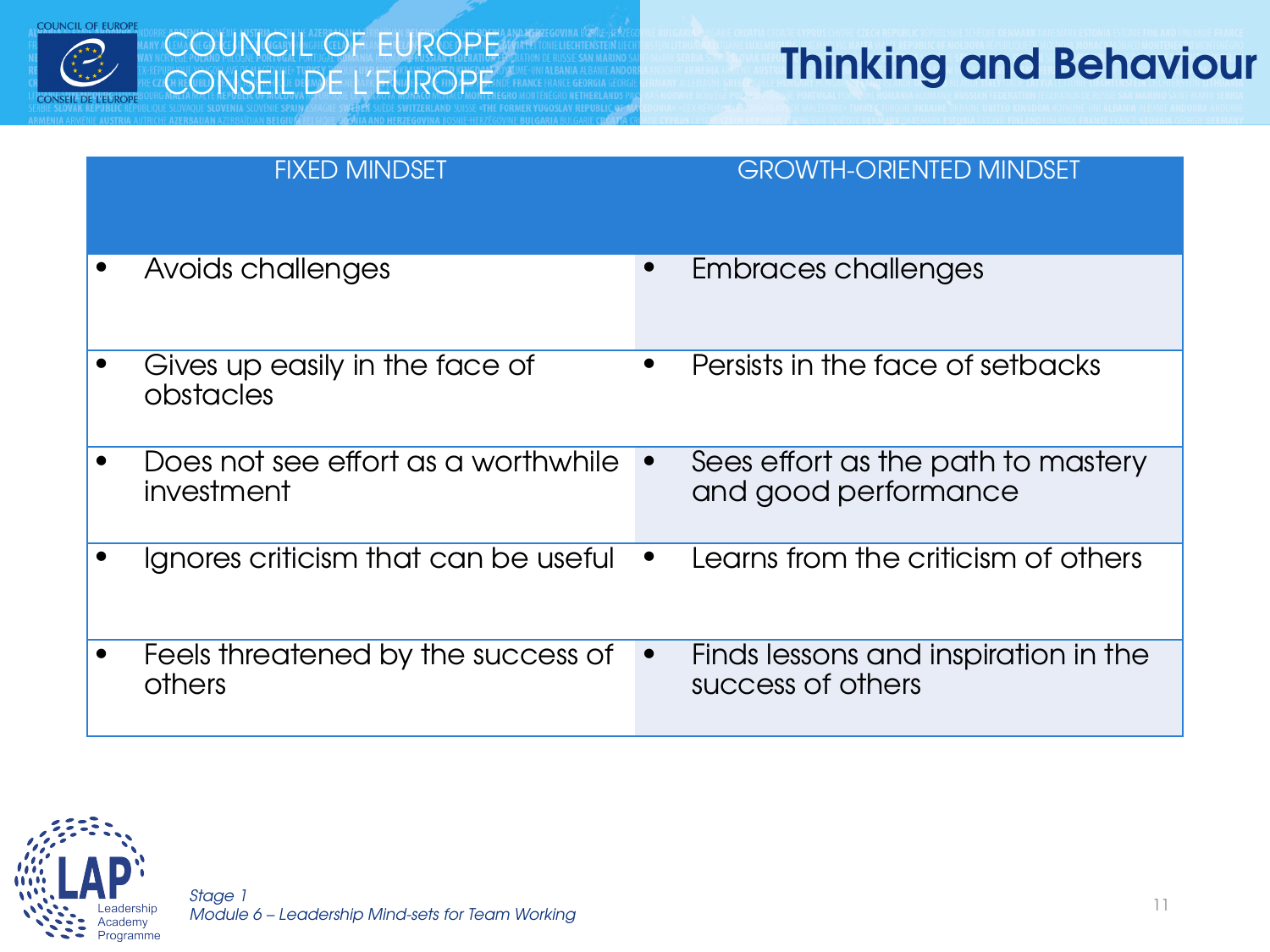

# Thinking and Behaviour
| FIXED MINDSET | GROWTH-ORIENTED MINDSET |
| --- | --- |
| Avoids challenges | Embraces challenges |
| Gives up easily in the face of obstacles | Persists in the face of setbacks |
| Does not see effort as a worthwhile investment | Sees effort as the path to mastery and good performance |
| Ignores criticism that can be useful | Learns from the criticism of others |
| Feels threatened by the success of others | Finds lessons and inspiration in the success of others |
Stage 1
Module 6 – Leadership Mind-sets for Team Working
11